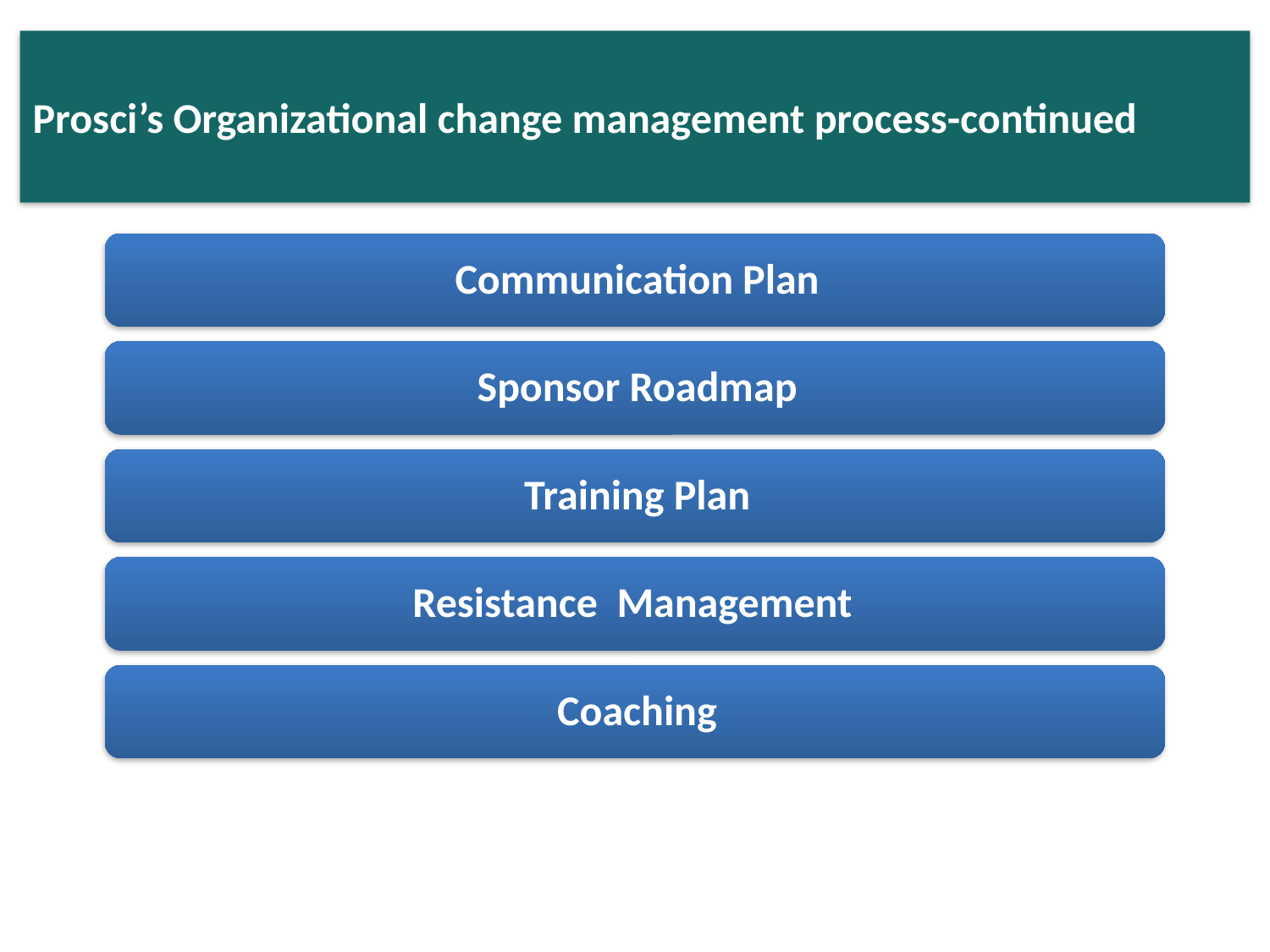

Prosci’s Organizational change management process-continued
Communication Plan
Sponsor Roadmap
Training Plan
Resistance  Management
Coaching